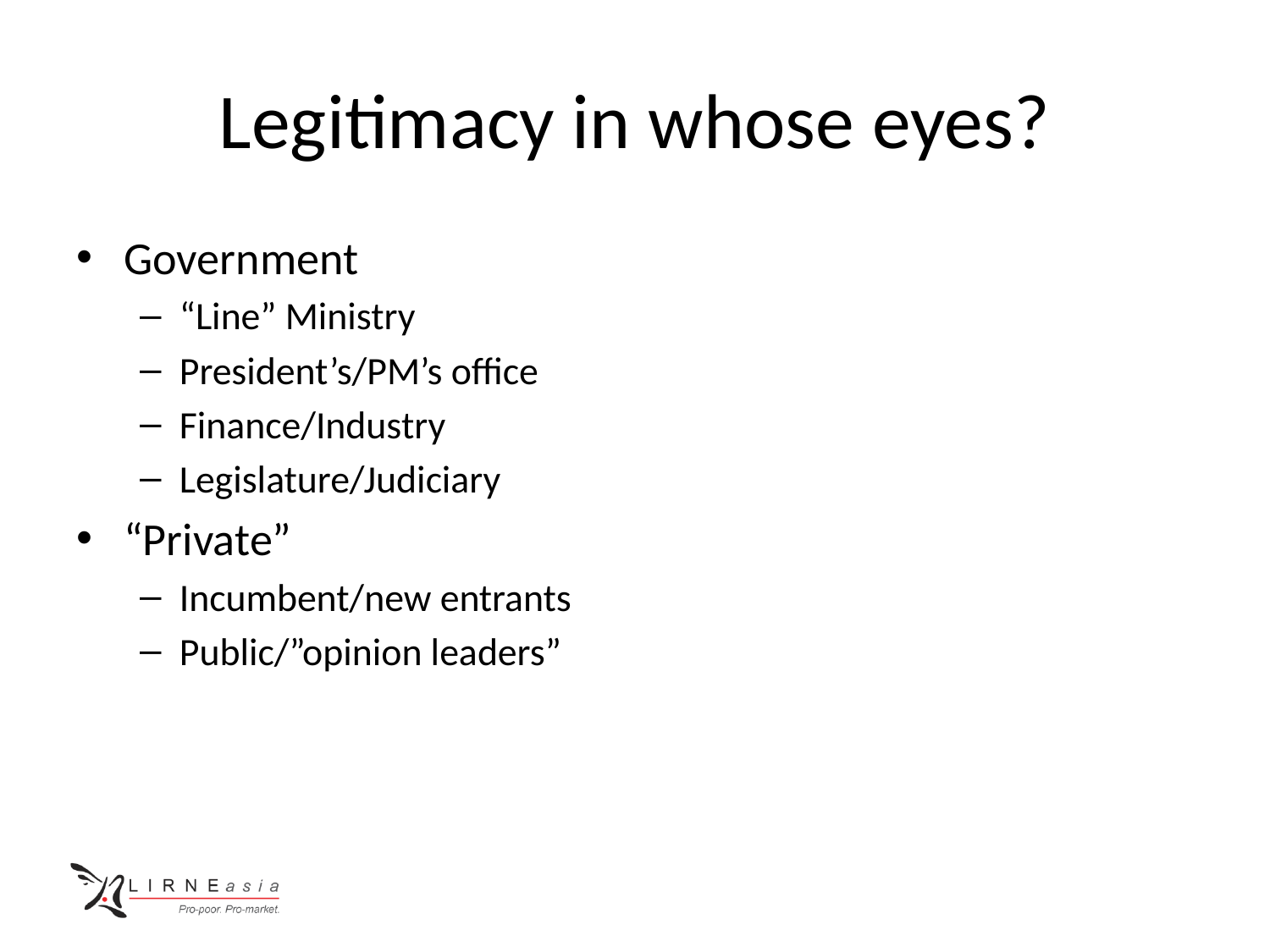

# Legitimacy in whose eyes?
Government
“Line” Ministry
President’s/PM’s office
Finance/Industry
Legislature/Judiciary
“Private”
Incumbent/new entrants
Public/”opinion leaders”